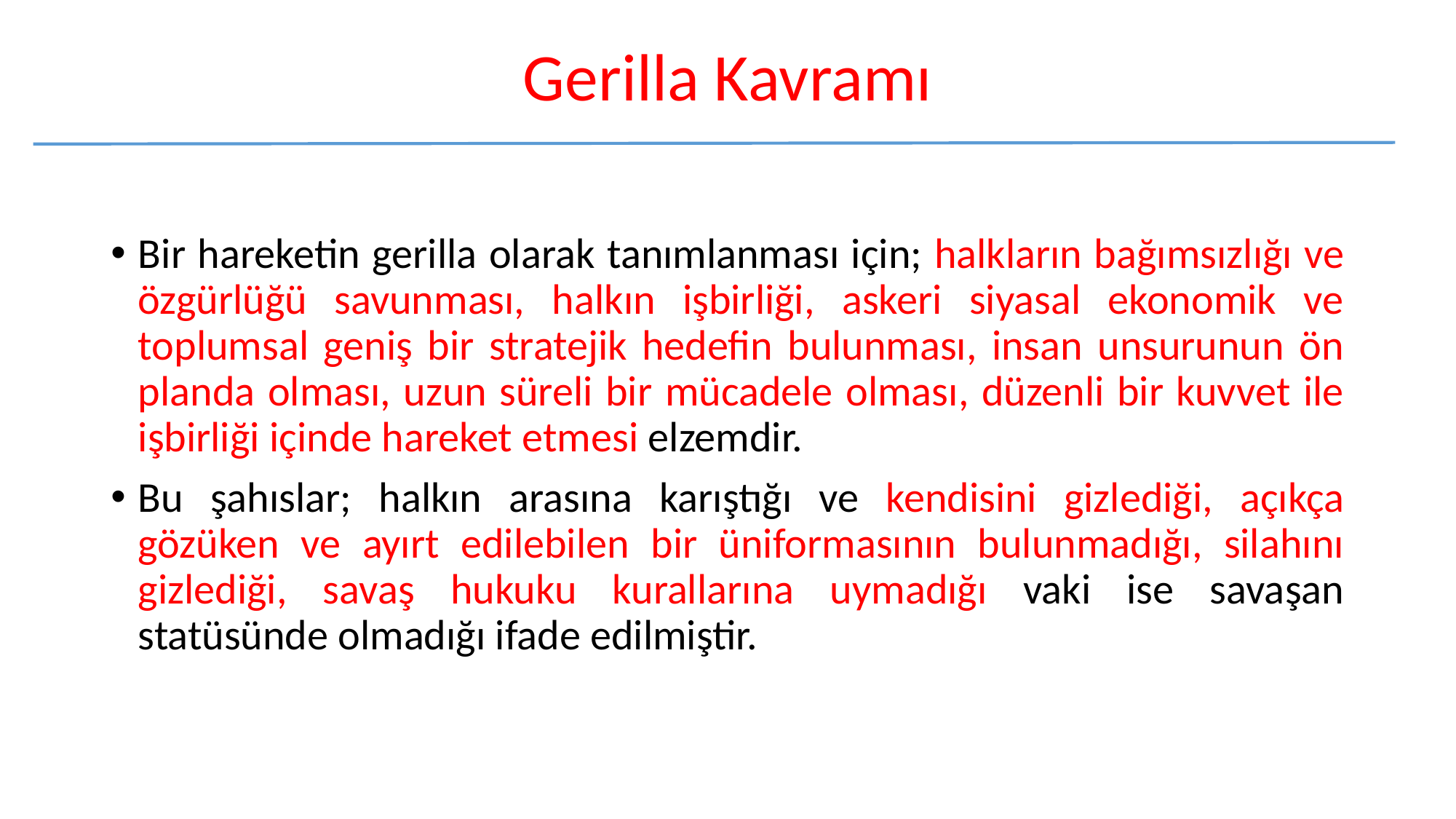

# Gerilla Kavramı
Bir hareketin gerilla olarak tanımlanması için; halkların bağımsızlığı ve özgürlüğü savunması, halkın işbirliği, askeri siyasal ekonomik ve toplumsal geniş bir stratejik hedefin bulunması, insan unsurunun ön planda olması, uzun süreli bir mücadele olması, düzenli bir kuvvet ile işbirliği içinde hareket etmesi elzemdir.
Bu şahıslar; halkın arasına karıştığı ve kendisini gizlediği, açıkça gözüken ve ayırt edilebilen bir üniformasının bulunmadığı, silahını gizlediği, savaş hukuku kurallarına uymadığı vaki ise savaşan statüsünde olmadığı ifade edilmiştir.